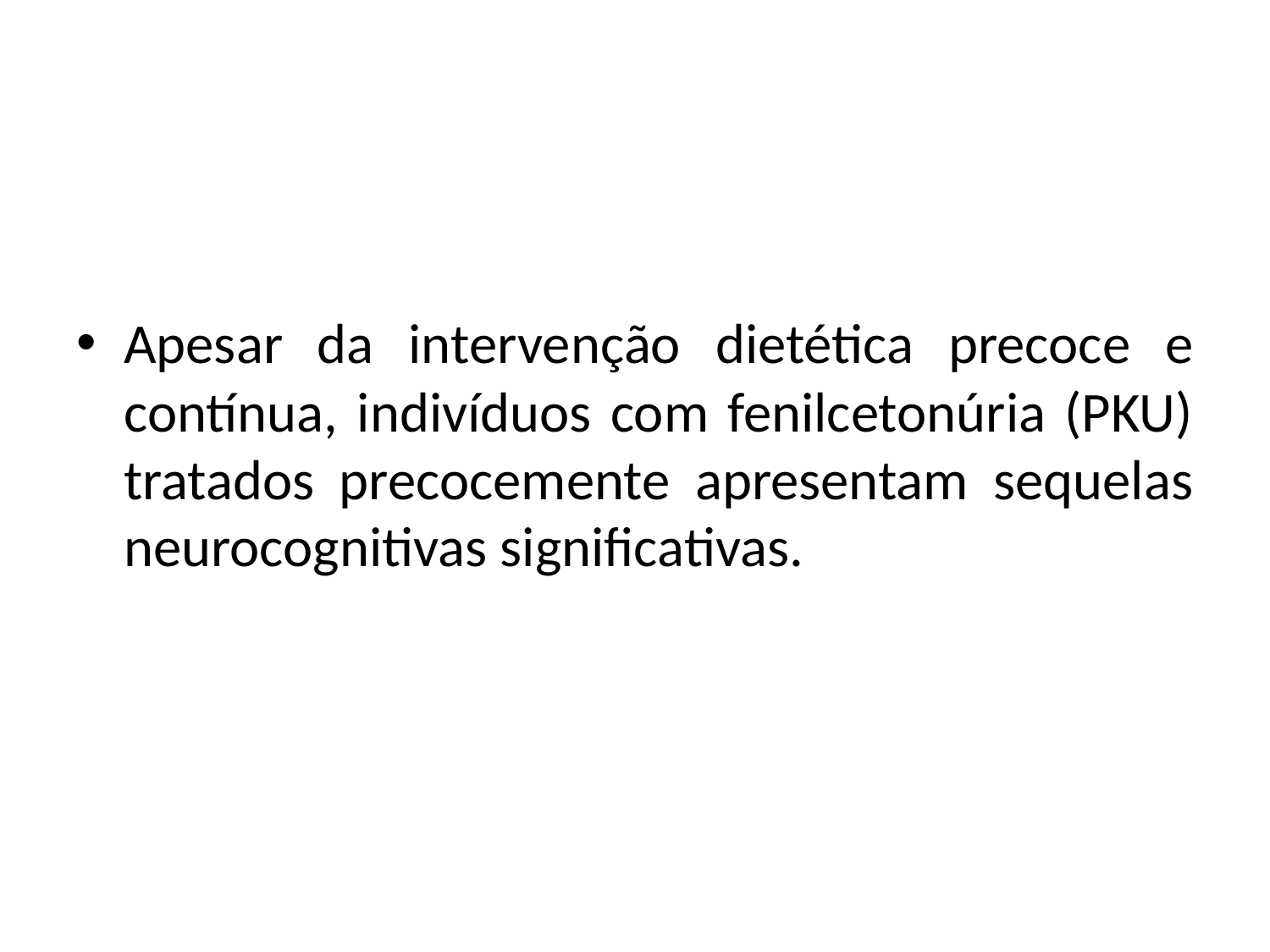

#

Apesar da intervenção dietética precoce e contínua, indivíduos com fenilcetonúria (PKU) tratados precocemente apresentam sequelas neurocognitivas significativas.